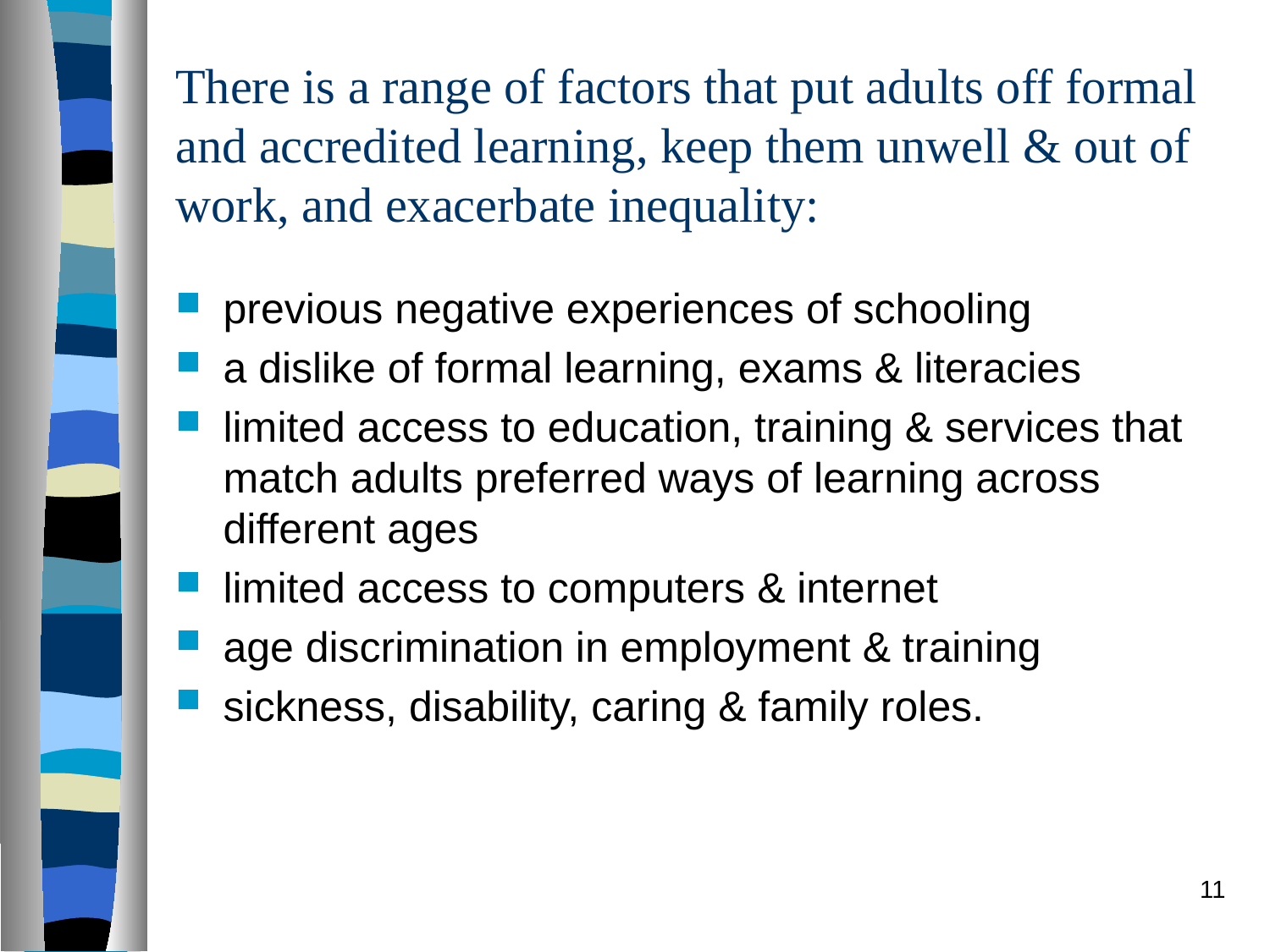

# There is a range of factors that put adults off formal and accredited learning, keep them unwell & out of work, and exacerbate inequality:
previous negative experiences of schooling
a dislike of formal learning, exams & literacies
limited access to education, training & services that match adults preferred ways of learning across different ages
limited access to computers & internet
age discrimination in employment & training
sickness, disability, caring & family roles.

11